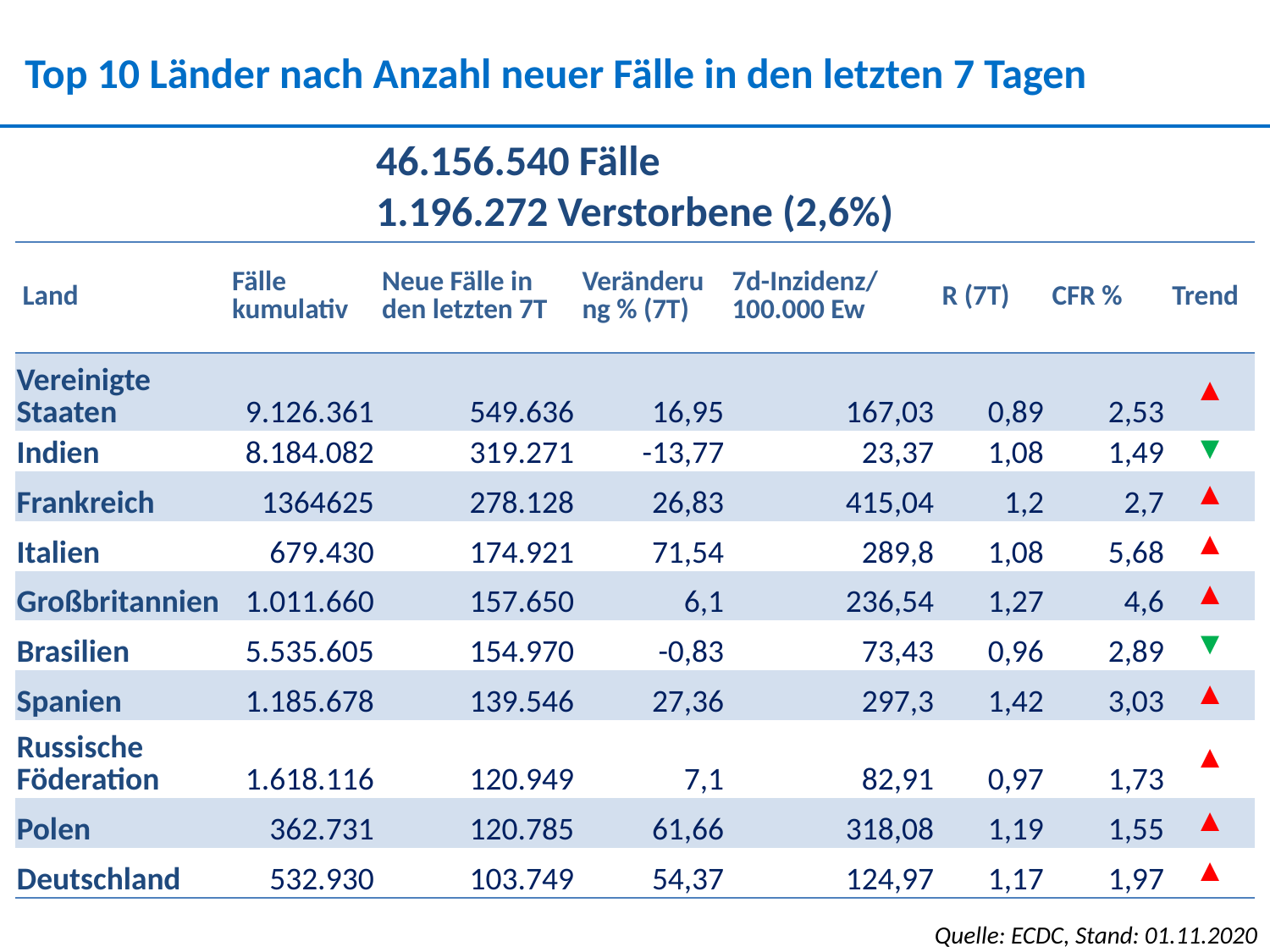

Top 10 Länder nach Anzahl neuer Fälle in den letzten 7 Tagen
46.156.540 Fälle
1.196.272 Verstorbene (2,6%)
| Land | Fälle kumulativ | Neue Fälle in den letzten 7T | Veränderung % (7T) | 7d-Inzidenz/ 100.000 Ew | R (7T) | CFR % | Trend |
| --- | --- | --- | --- | --- | --- | --- | --- |
| Vereinigte Staaten | 9.126.361 | 549.636 | 16,95 | 167,03 | 0,89 | 2,53 | ▲ |
| Indien | 8.184.082 | 319.271 | -13,77 | 23,37 | 1,08 | 1,49 | ▼ |
| Frankreich | 1364625 | 278.128 | 26,83 | 415,04 | 1,2 | 2,7 | ▲ |
| Italien | 679.430 | 174.921 | 71,54 | 289,8 | 1,08 | 5,68 | ▲ |
| Großbritannien | 1.011.660 | 157.650 | 6,1 | 236,54 | 1,27 | 4,6 | ▲ |
| Brasilien | 5.535.605 | 154.970 | -0,83 | 73,43 | 0,96 | 2,89 | ▼ |
| Spanien | 1.185.678 | 139.546 | 27,36 | 297,3 | 1,42 | 3,03 | ▲ |
| Russische Föderation | 1.618.116 | 120.949 | 7,1 | 82,91 | 0,97 | 1,73 | ▲ |
| Polen | 362.731 | 120.785 | 61,66 | 318,08 | 1,19 | 1,55 | ▲ |
| Deutschland | 532.930 | 103.749 | 54,37 | 124,97 | 1,17 | 1,97 | ▲ |
Quelle: ECDC, Stand: 01.11.2020